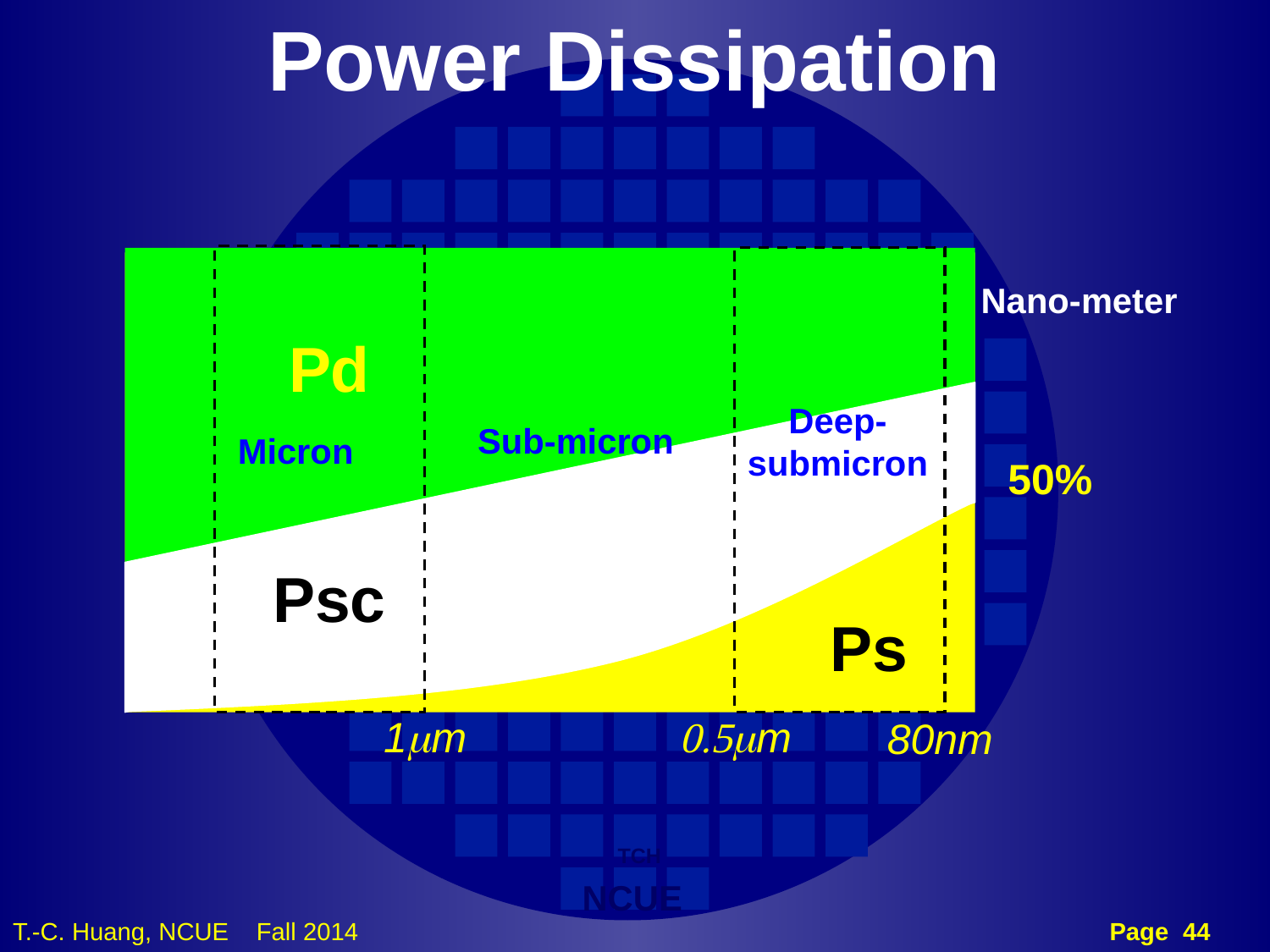

Power Dissipation

Nano-meter
Pd
Deep-
submicron
Sub-micron
Micron
Psc
Ps
1μm
0.5μm
80nm
50%